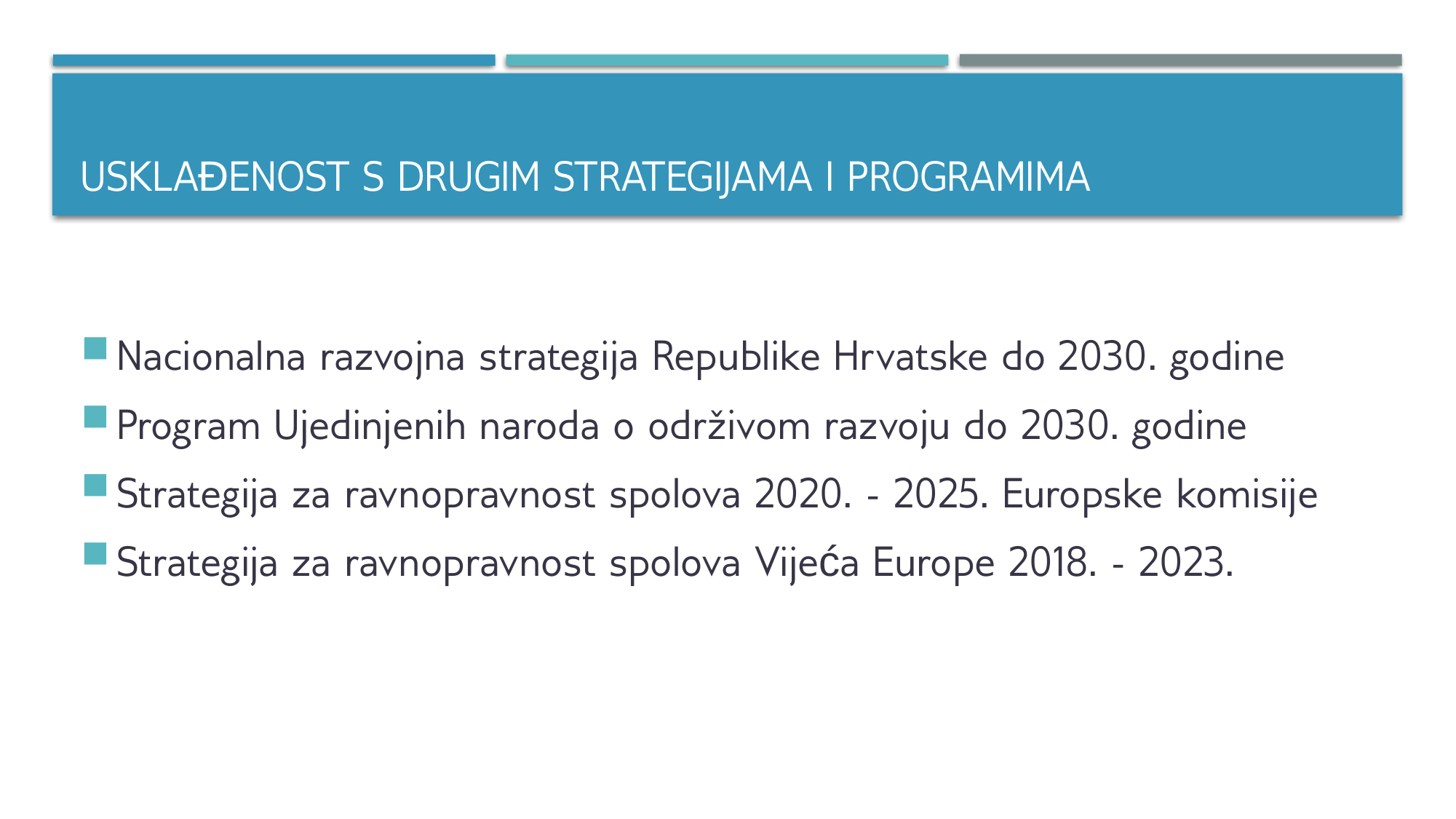

# Usklađenost s drugim strategijama i programima
Nacionalna razvojna strategija Republike Hrvatske do 2030. godine
Program Ujedinjenih naroda o održivom razvoju do 2030. godine
Strategija za ravnopravnost spolova 2020. - 2025. Europske komisije
Strategija za ravnopravnost spolova Vijeća Europe 2018. - 2023.